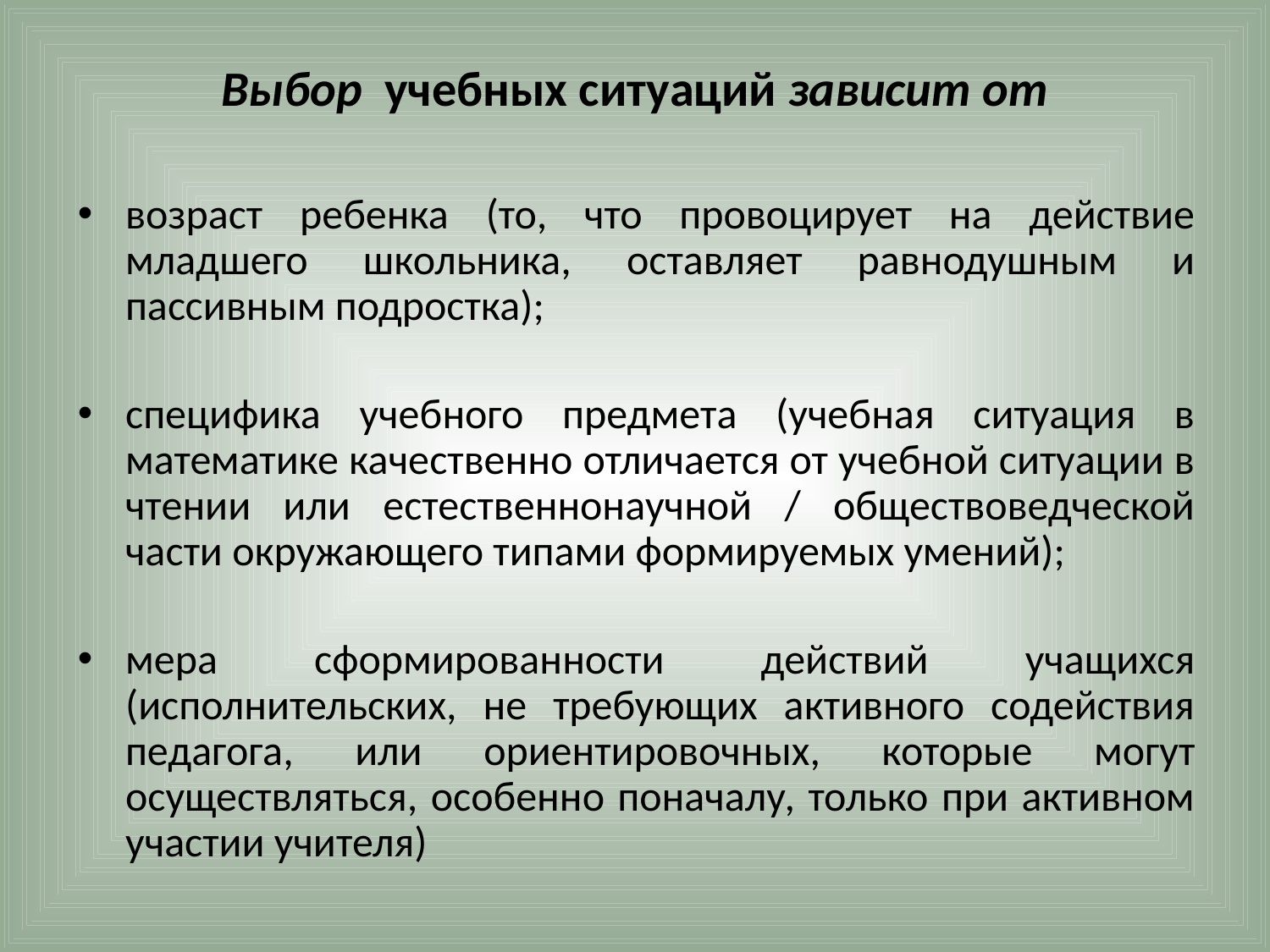

# Выбор  учебных ситуаций зависит от
возраст ребенка (то, что провоцирует на действие младшего школьника, оставляет равнодушным и пассивным подростка);

специфика учебного предмета (учебная ситуация в математике качественно отличается от учебной ситуации в чтении или естественнонаучной / обществоведческой части окружающего типами формируемых умений);

мера сформированности действий учащихся (исполнительских, не требующих активного содействия педагога, или ориентировочных, которые могут осуществляться, особенно поначалу, только при активном участии учителя)